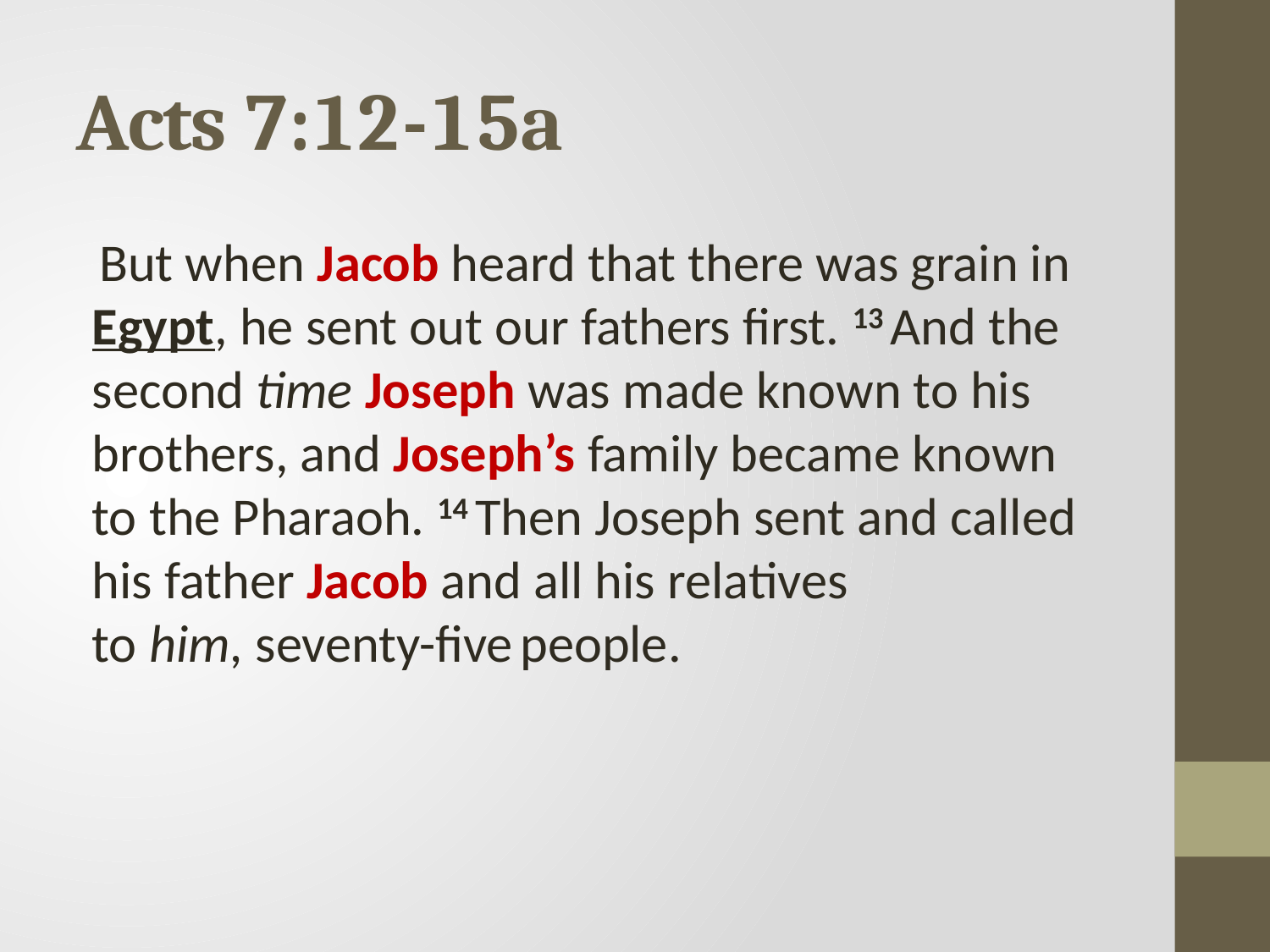

# Acts 7:12-15a
 But when Jacob heard that there was grain in Egypt, he sent out our fathers first. 13 And the second time Joseph was made known to his brothers, and Joseph’s family became known to the Pharaoh. 14 Then Joseph sent and called his father Jacob and all his relatives to him, seventy-five people.